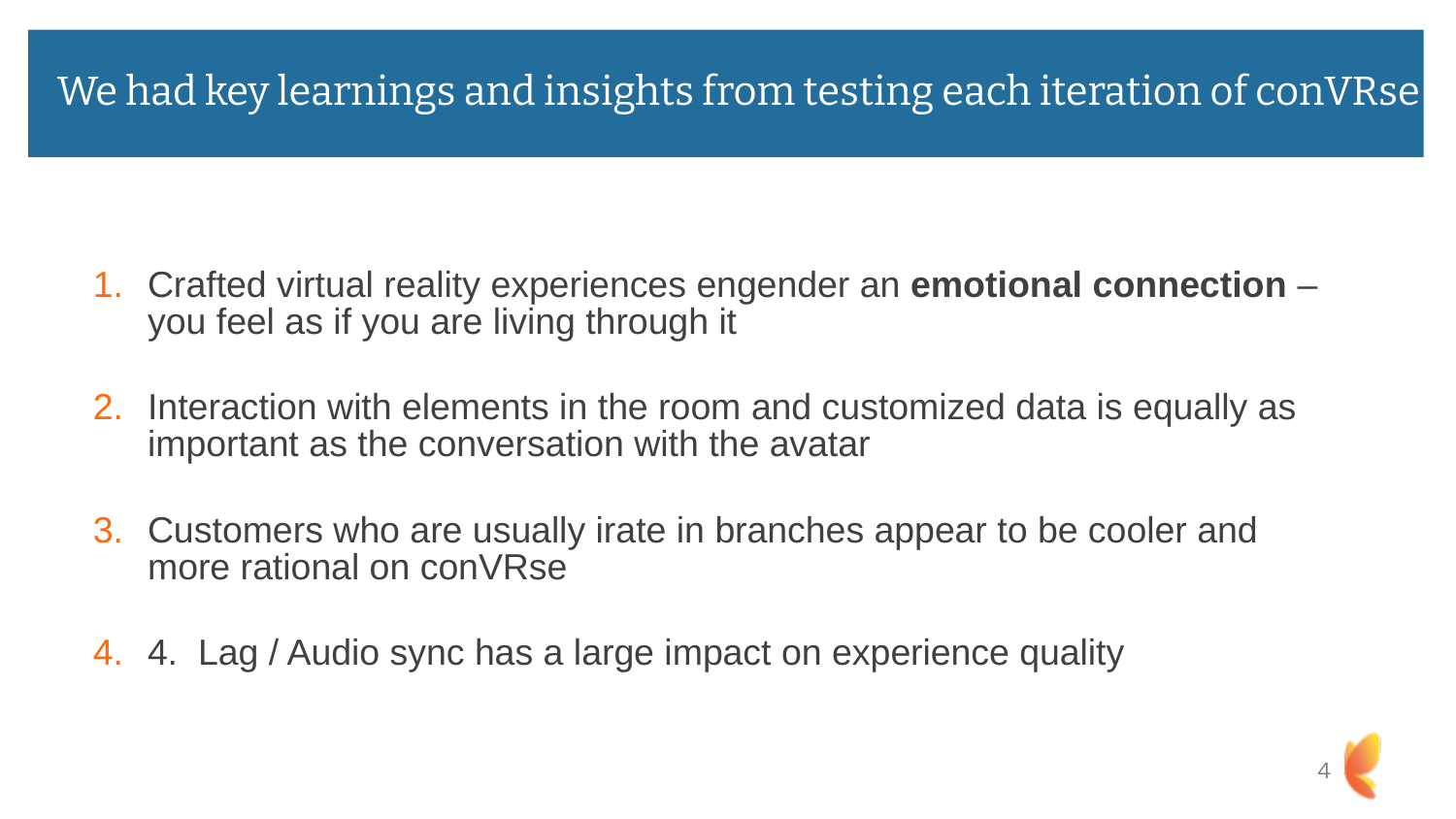

We had key learnings and insights from testing each iteration of conVRse
Crafted virtual reality experiences engender an emotional connection – you feel as if you are living through it
Interaction with elements in the room and customized data is equally as important as the conversation with the avatar
Customers who are usually irate in branches appear to be cooler and more rational on conVRse
4.  Lag / Audio sync has a large impact on experience quality
4